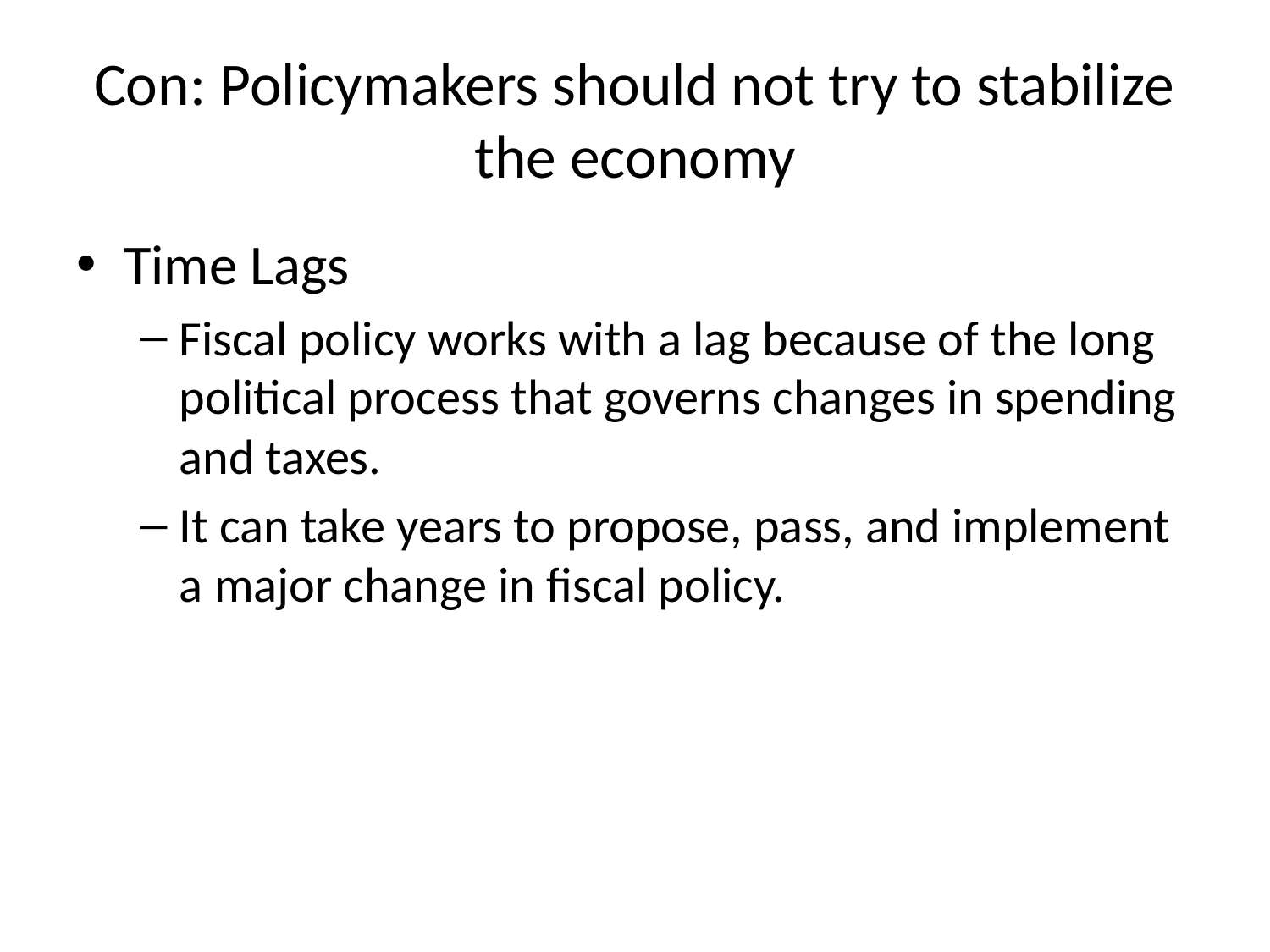

# Con: Policymakers should not try to stabilize the economy
Time Lags
Fiscal policy works with a lag because of the long political process that governs changes in spending and taxes.
It can take years to propose, pass, and implement a major change in fiscal policy.